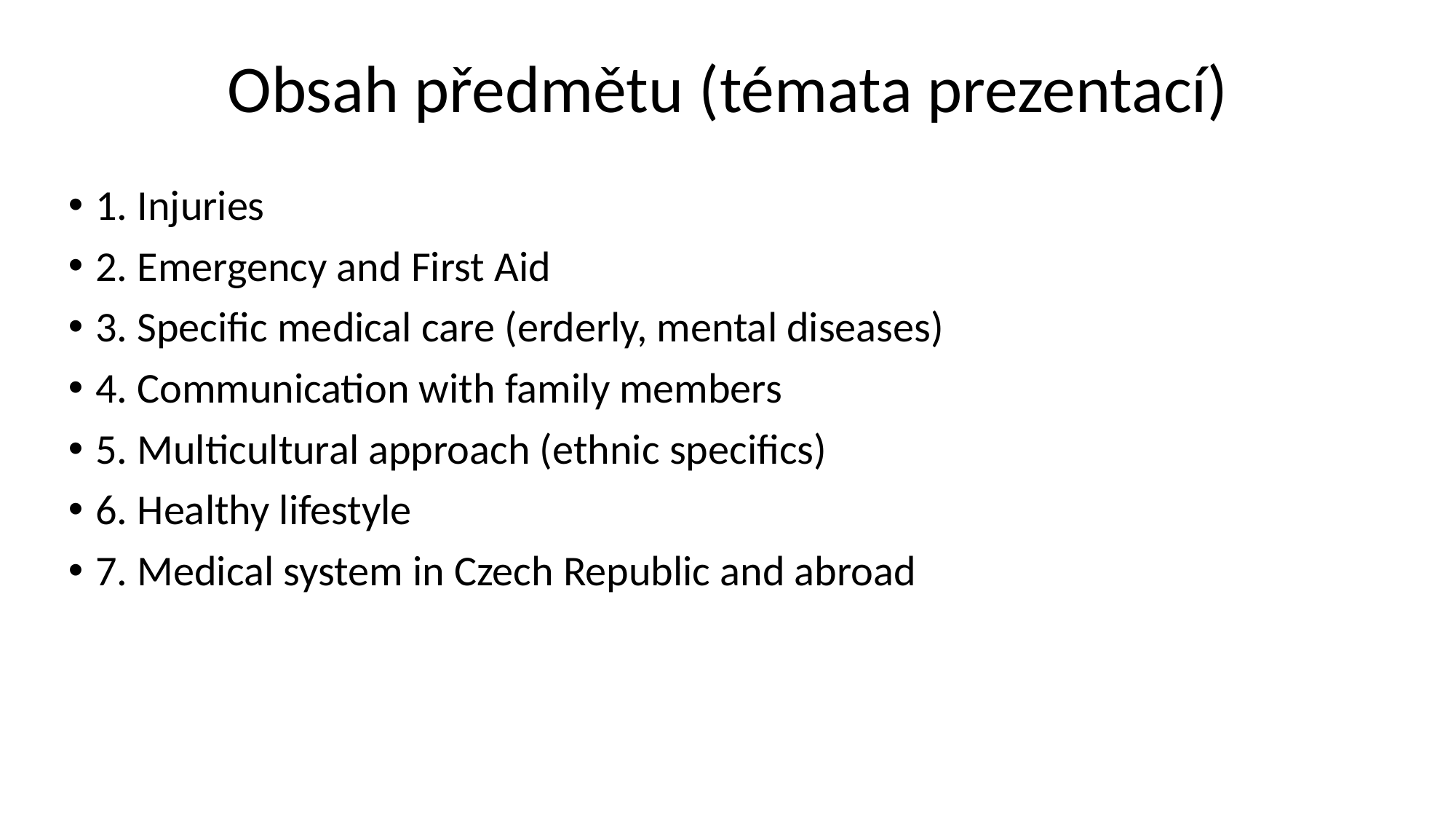

# Obsah předmětu (témata prezentací)
1. Injuries
2. Emergency and First Aid
3. Specific medical care (erderly, mental diseases)
4. Communication with family members
5. Multicultural approach (ethnic specifics)
6. Healthy lifestyle
7. Medical system in Czech Republic and abroad